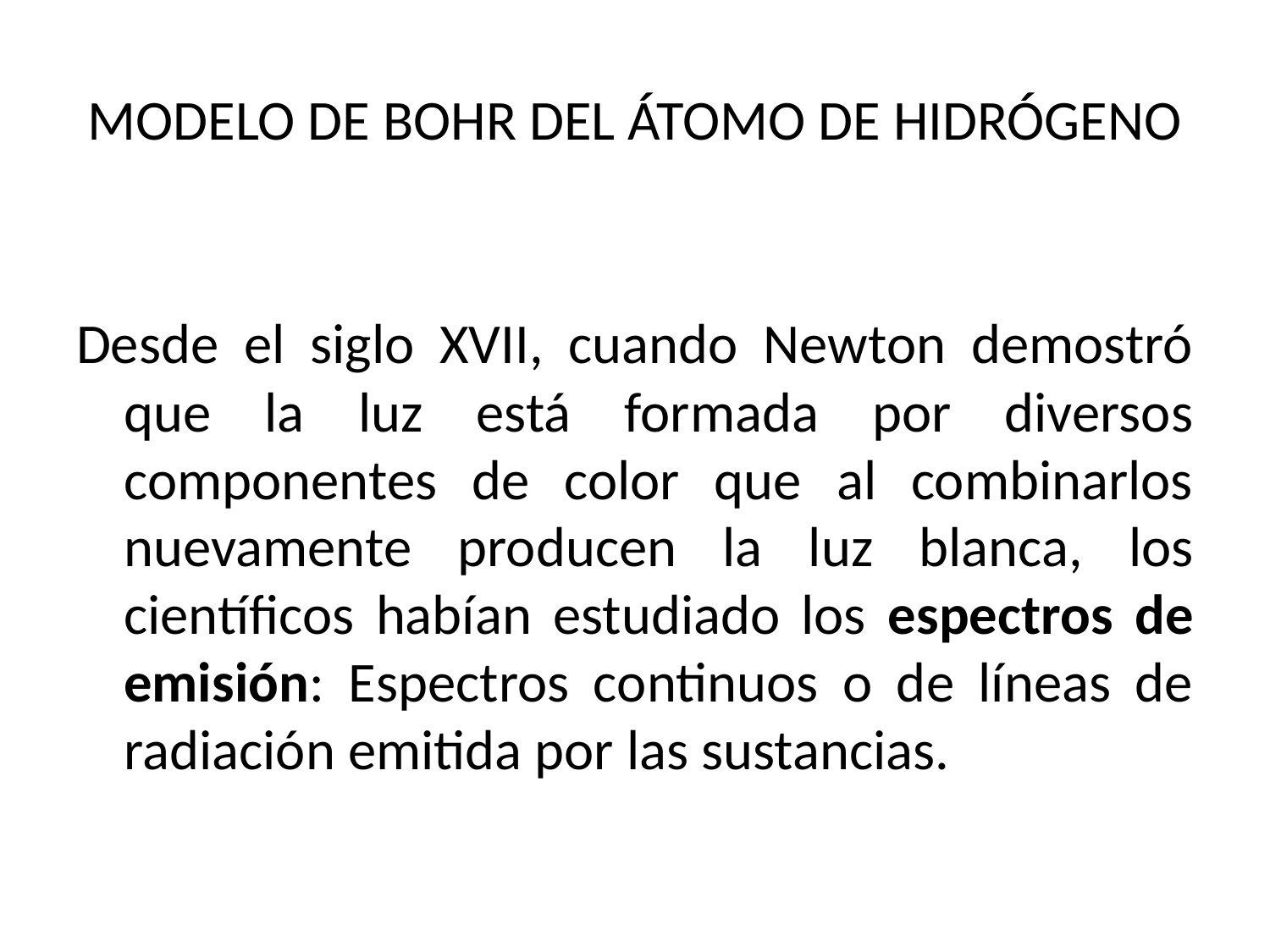

# MODELO DE BOHR DEL ÁTOMO DE HIDRÓGENO

Desde el siglo XVII, cuando Newton demostró que la luz está formada por diversos componentes de color que al combinarlos nuevamente producen la luz blanca, los científicos habían estudiado los espectros de emisión: Espectros continuos o de líneas de radiación emitida por las sustancias.